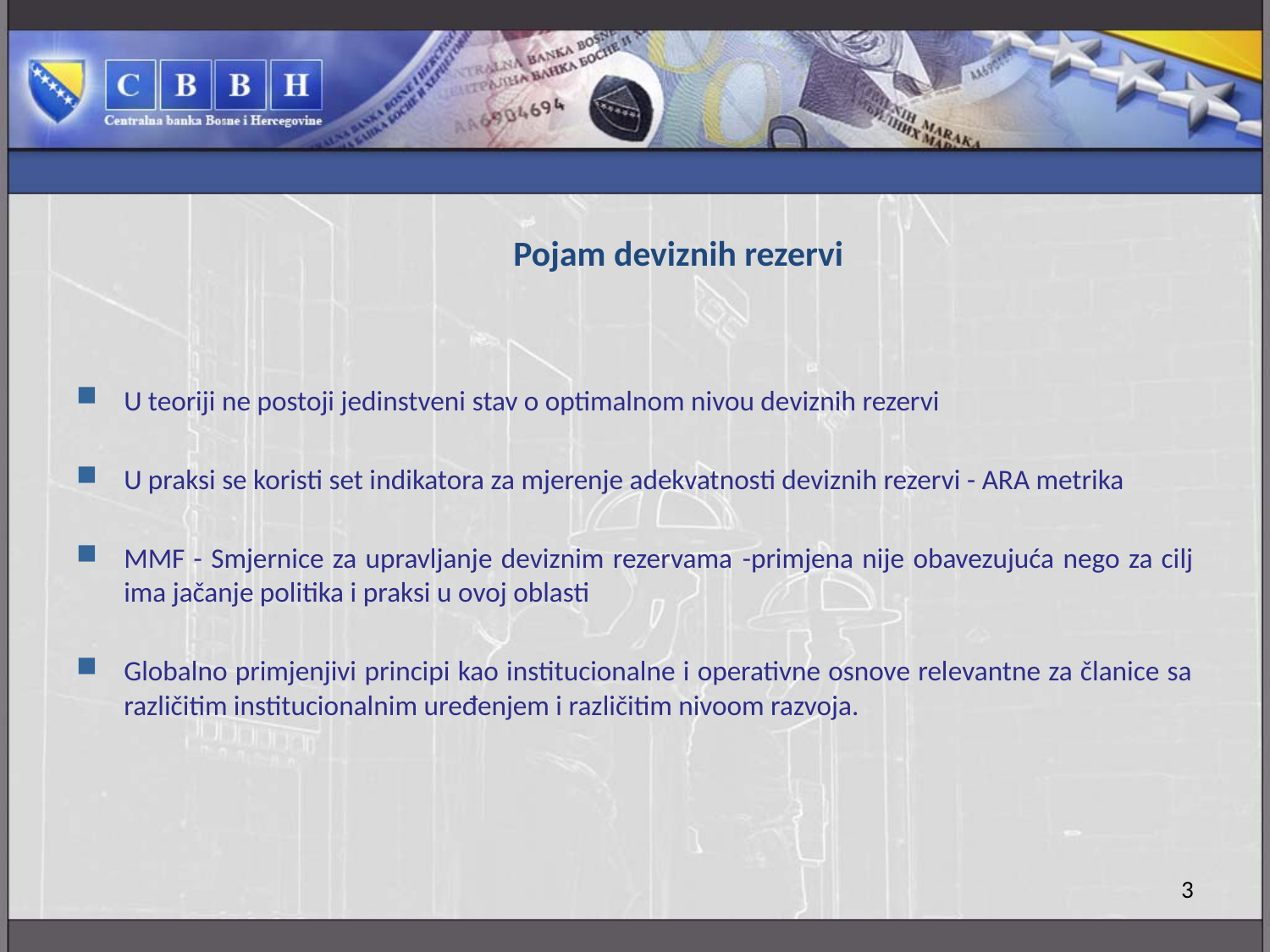

# Pojam deviznih rezervi

U teoriji ne postoji jedinstveni stav o optimalnom nivou deviznih rezervi

U praksi se koristi set indikatora za mjerenje adekvatnosti deviznih rezervi - ARA metrika

MMF - Smjernice za upravljanje deviznim rezervama -primjena nije obavezujuća nego za cilj ima jačanje politika i praksi u ovoj oblasti

Globalno primjenjivi principi kao institucionalne i operativne osnove relevantne za članice sa različitim institucionalnim uređenjem i različitim nivoom razvoja.

3